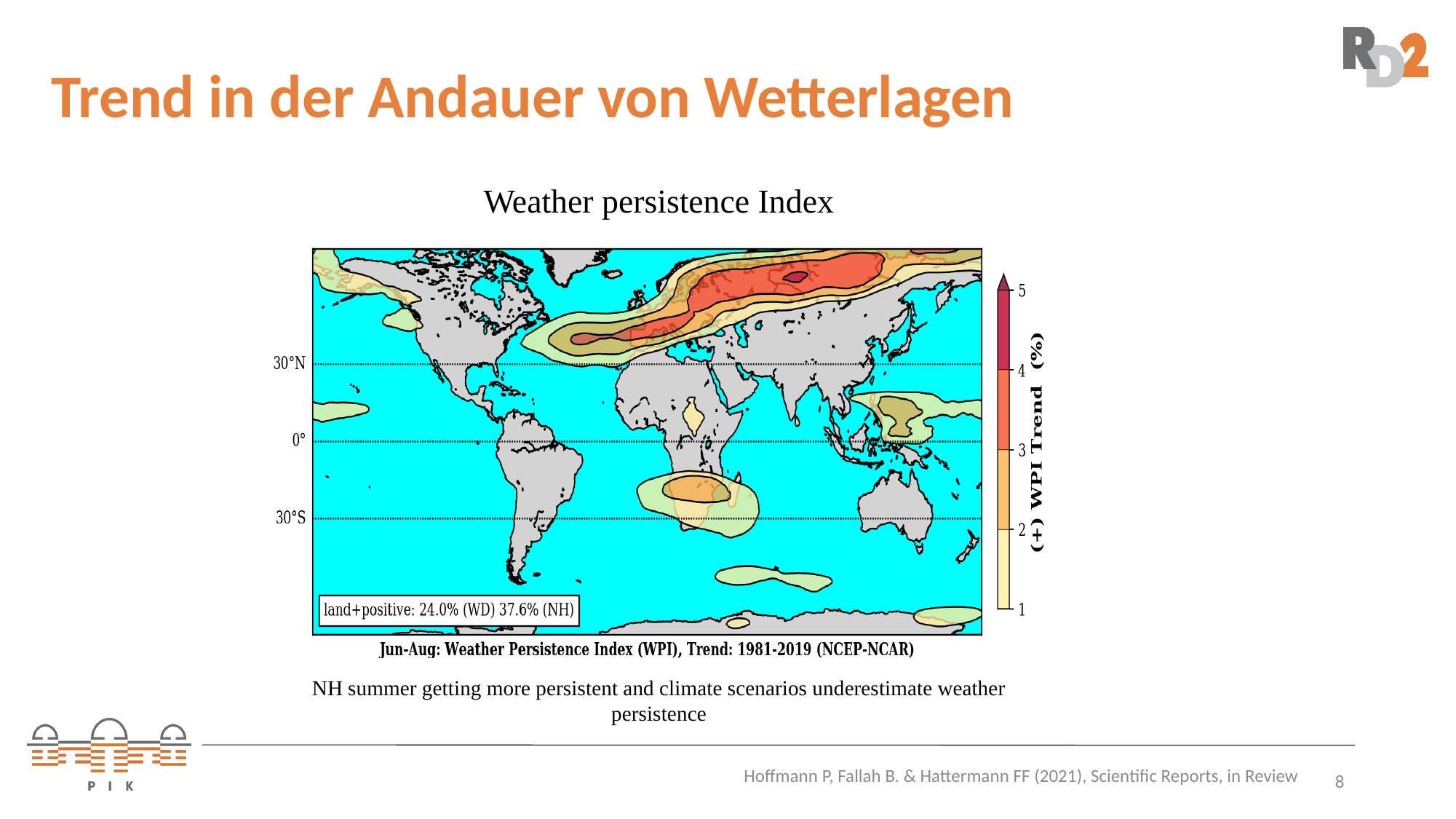

# Trend in der Andauer von Wetterlagen
Weather persistence Index

NH summer getting more persistent and climate scenarios underestimate weather persistence
Hoffmann P, Fallah B. & Hattermann FF (2021), Scientific Reports, in Review
8